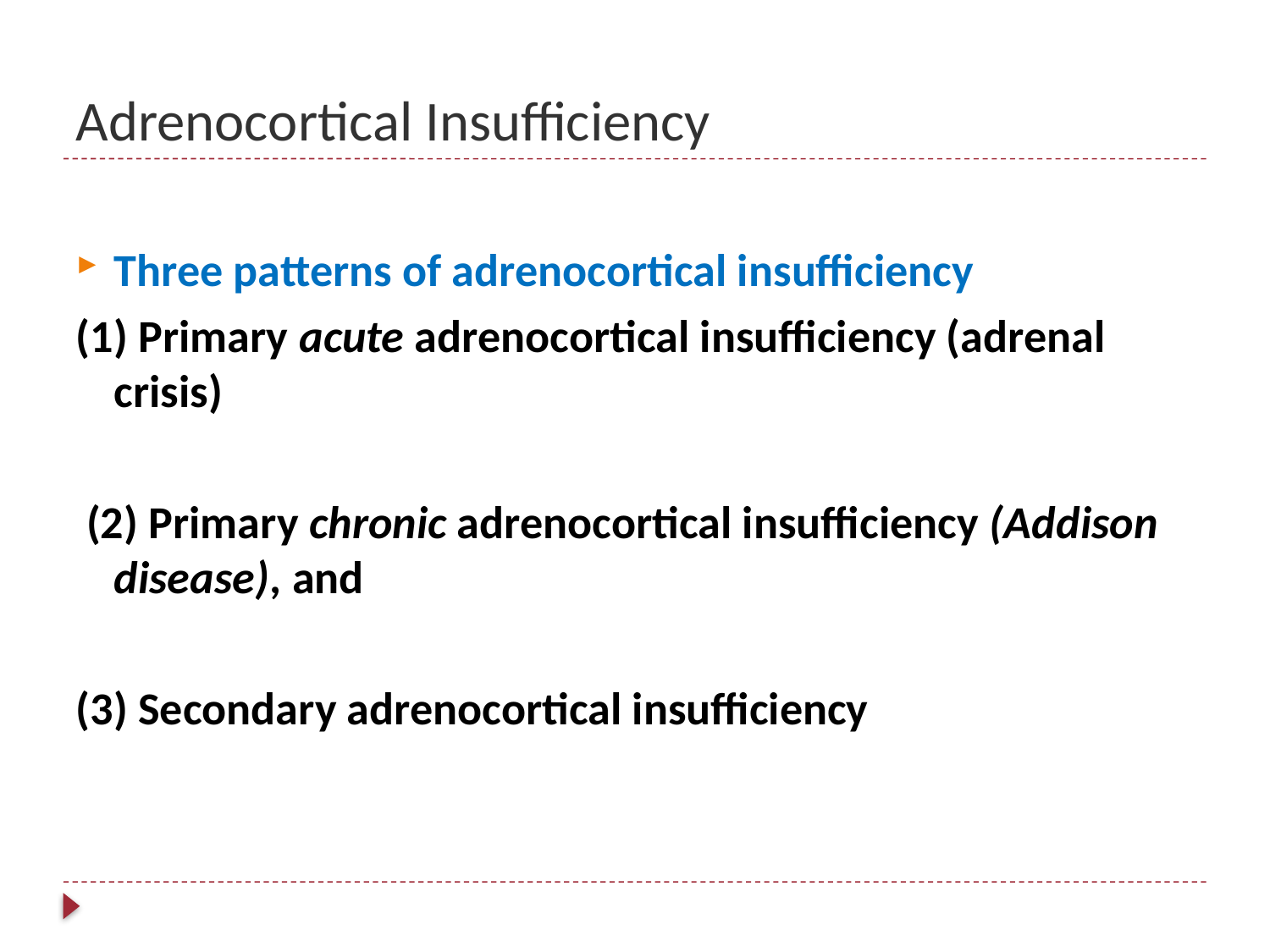

# Adrenocortical Insufficiency

Three patterns of adrenocortical insufficiency
(1) Primary acute adrenocortical insufficiency (adrenal crisis)

 (2) Primary chronic adrenocortical insufficiency (Addison disease), and

(3) Secondary adrenocortical insufficiency